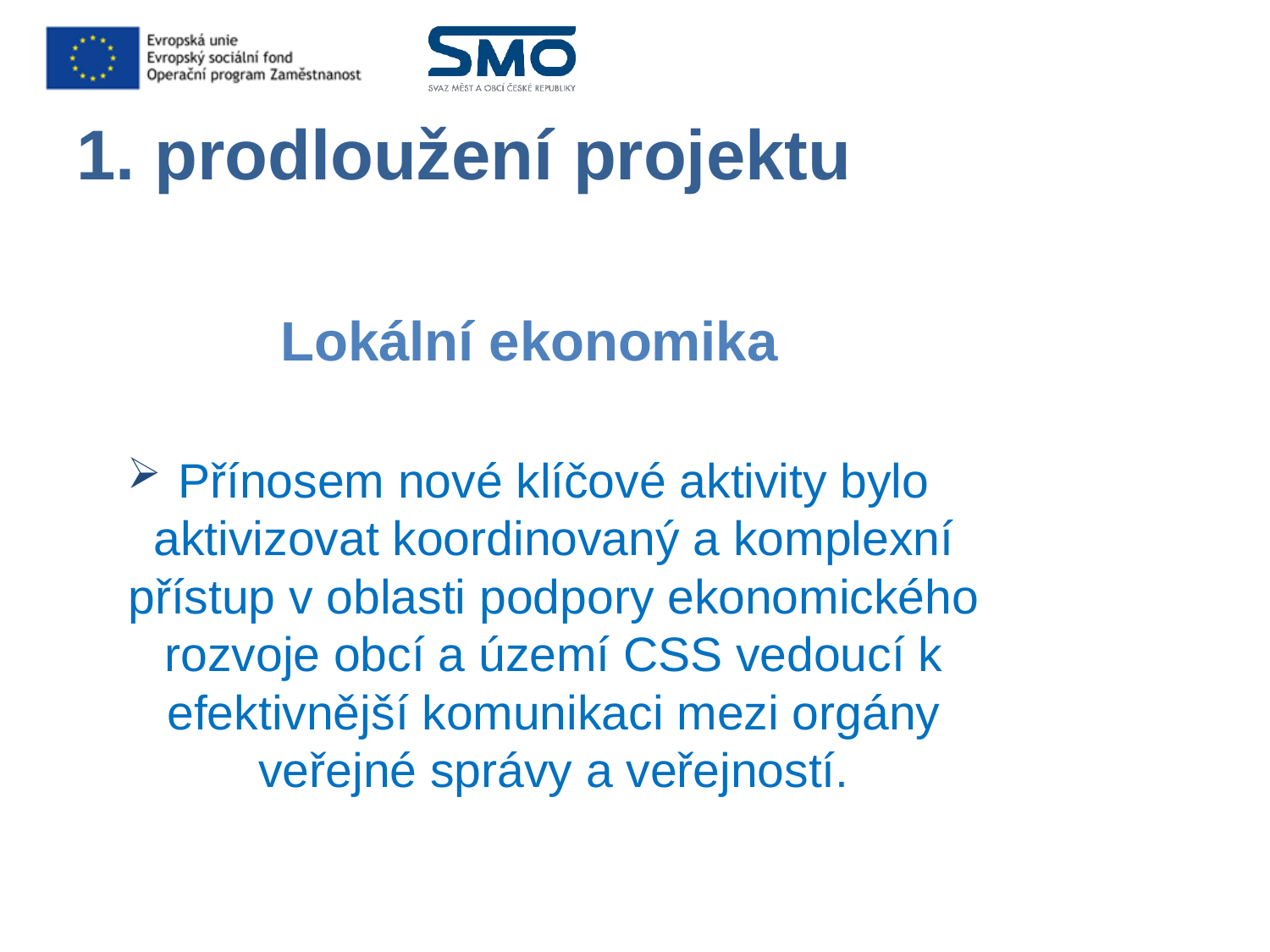

# 1. prodloužení projektu

Lokální ekonomika

Přínosem nové klíčové aktivity bylo aktivizovat koordinovaný a komplexní přístup v oblasti podpory ekonomického rozvoje obcí a území CSS vedoucí k efektivnější komunikaci mezi orgány veřejné správy a veřejností.